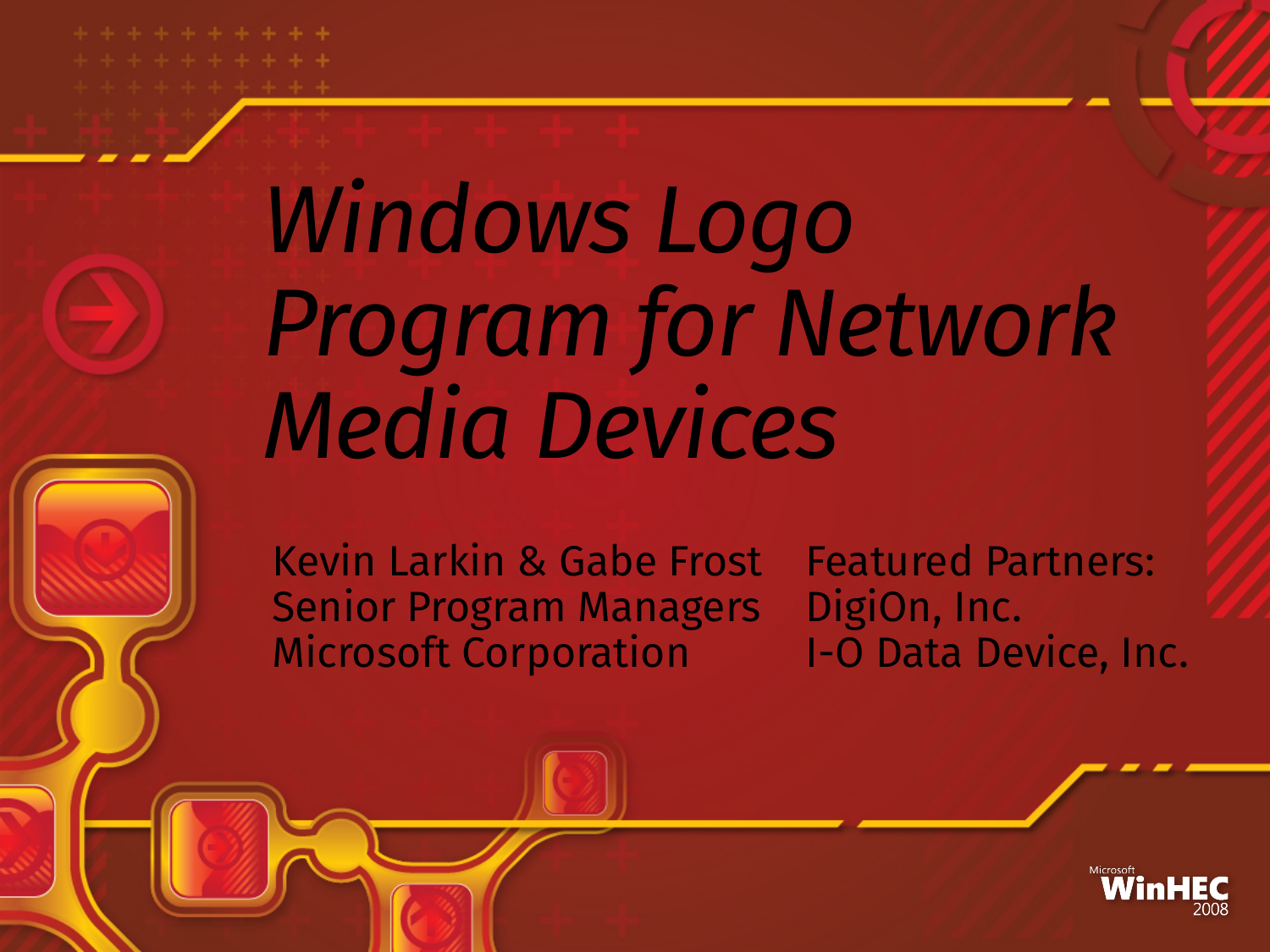

# Windows Logo Program for Network Media Devices
Kevin Larkin & Gabe Frost
Senior Program Managers
Microsoft Corporation

Featured Partners:
DigiOn, Inc.
I-O Data Device, Inc.